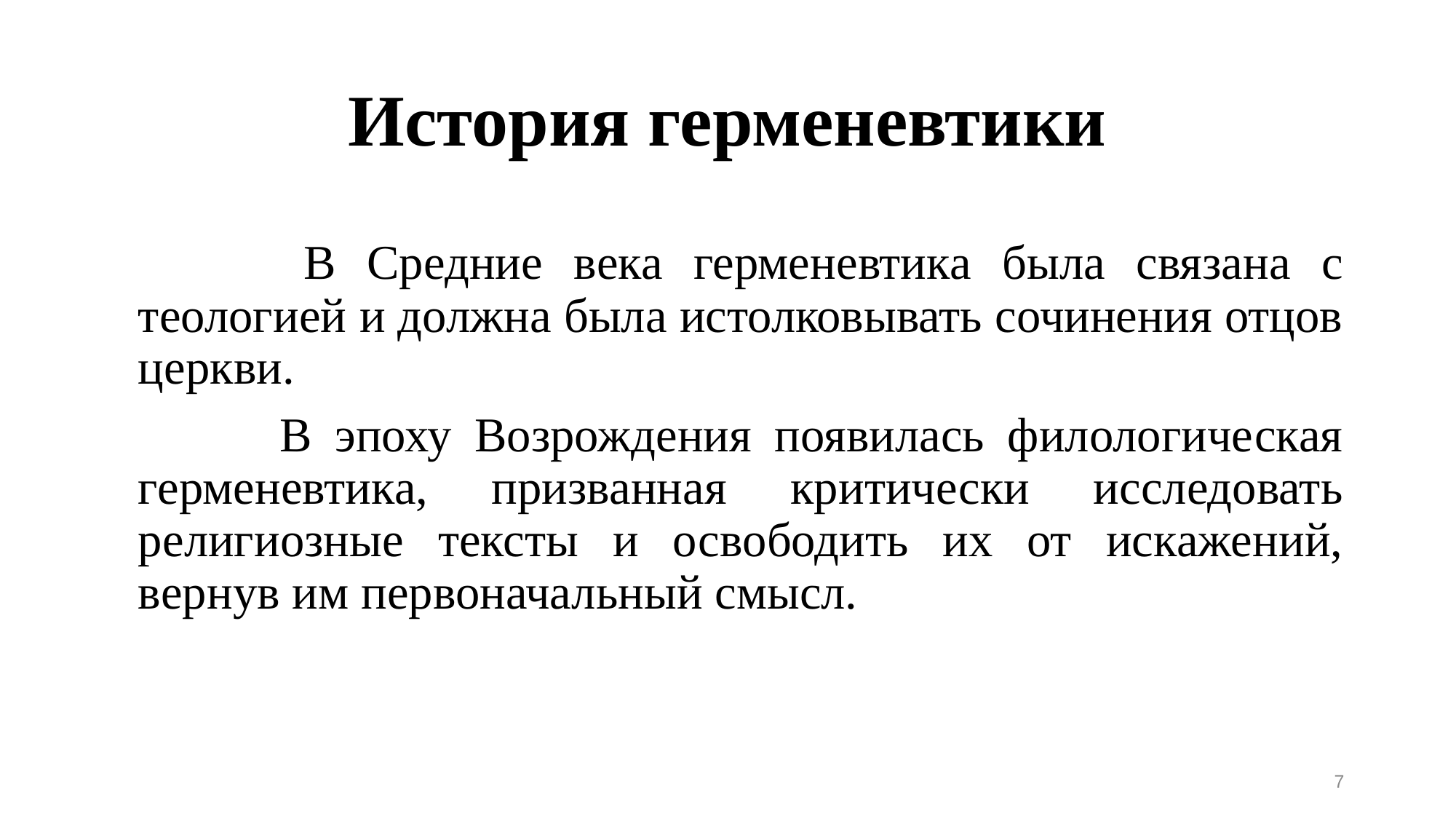

# История герменевтики
   	В Средние века герменевтика была связана с теологией и должна была истолковывать сочинения отцов церкви.
   	В эпоху Возрождения появилась филологическая герменевтика, призванная критически исследовать религиозные тексты и освободить их от искажений, вернув им первоначальный смысл.
7